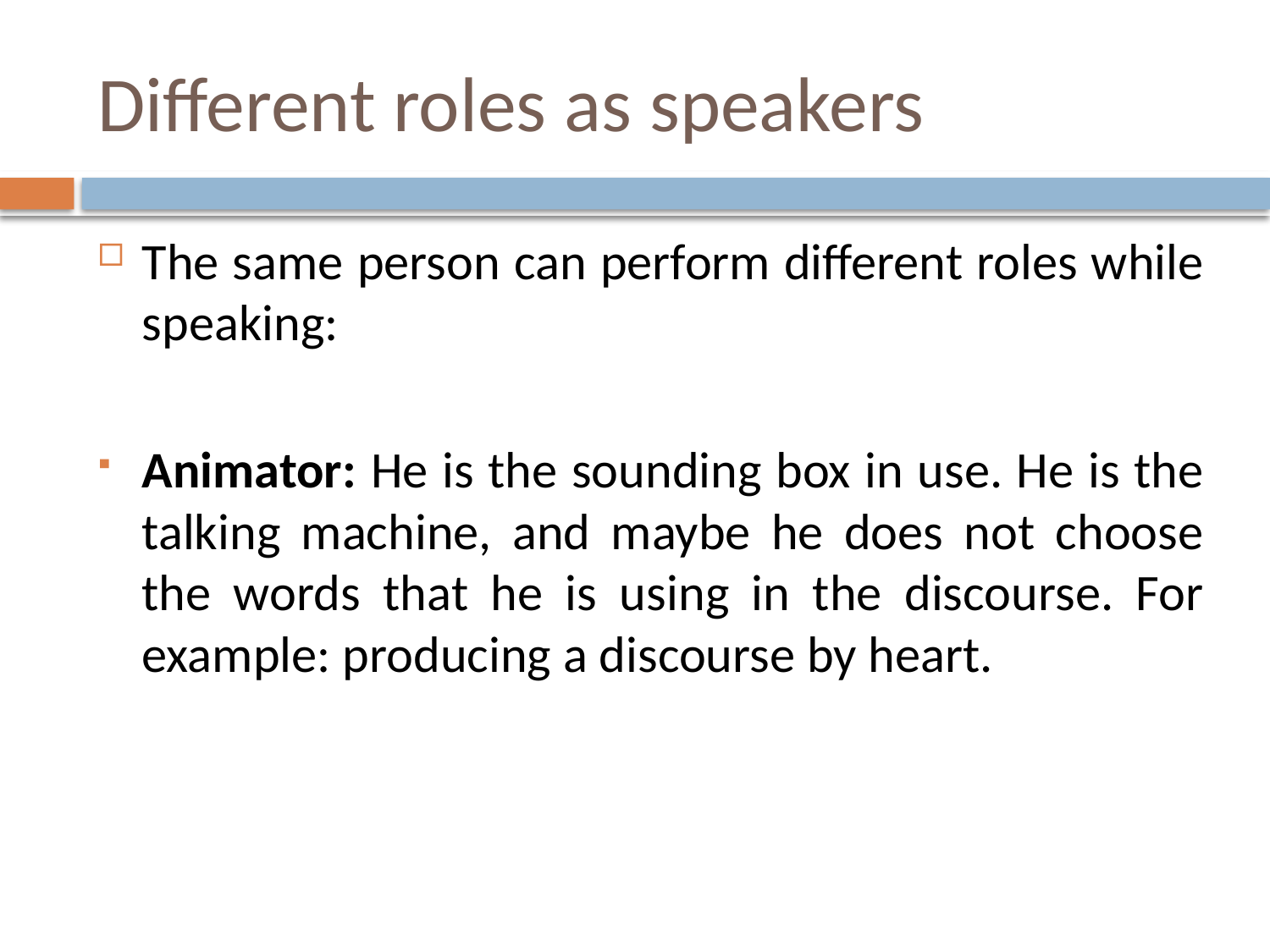

# Different roles as speakers
The same person can perform different roles while speaking:

Animator: He is the sounding box in use. He is the talking machine, and maybe he does not choose the words that he is using in the discourse. For example: producing a discourse by heart.